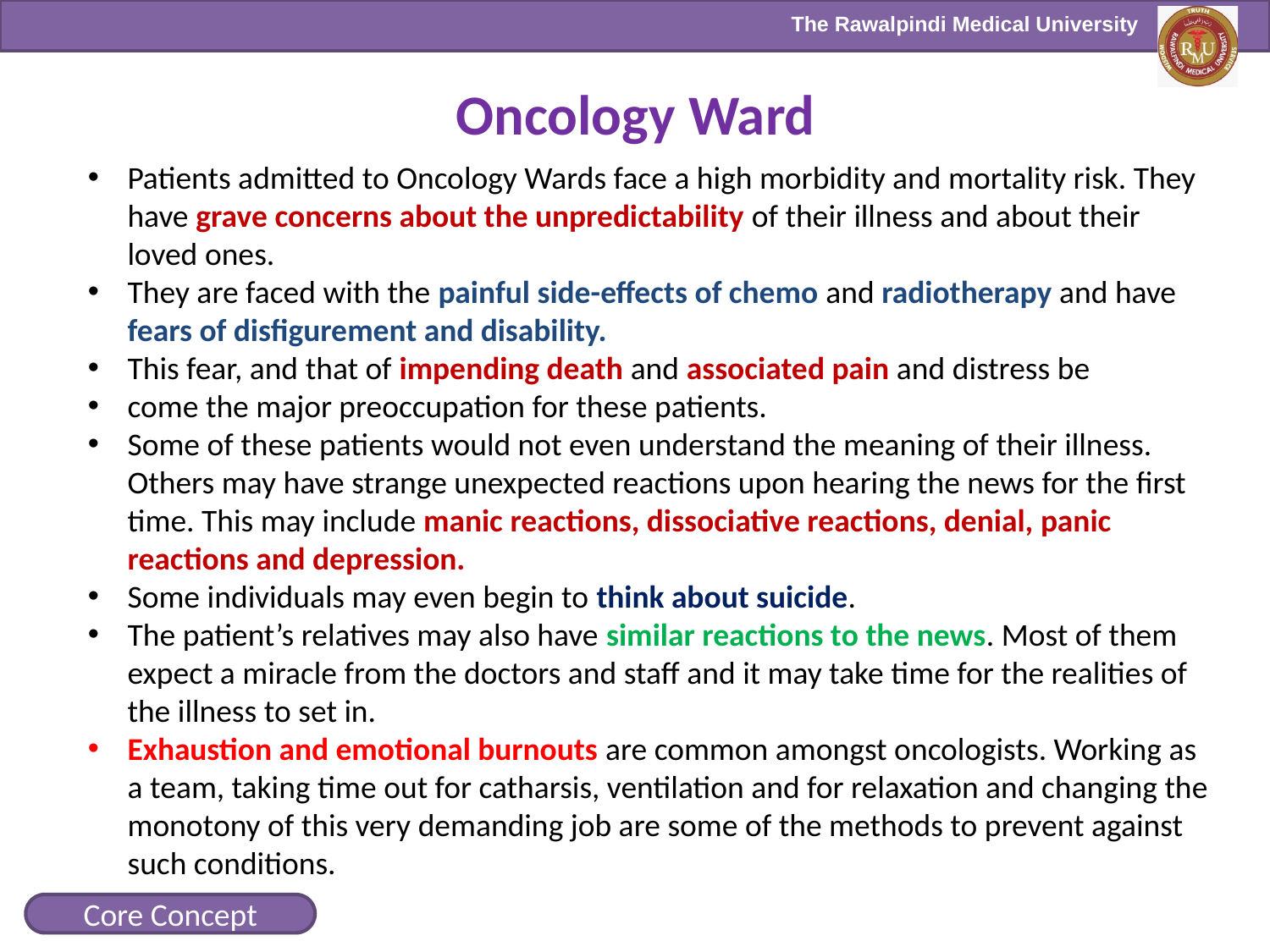

Oncology Ward
Patients admitted to Oncology Wards face a high morbidity and mortality risk. They have grave concerns about the unpredictability of their illness and about their loved ones.
They are faced with the painful side-effects of chemo and radiotherapy and have fears of disfigurement and disability.
This fear, and that of impending death and associated pain and distress be
come the major preoccupation for these patients.
Some of these patients would not even understand the meaning of their illness. Others may have strange unexpected reactions upon hearing the news for the first time. This may include manic reactions, dissociative reactions, denial, panic reactions and depression.
Some individuals may even begin to think about suicide.
The patient’s relatives may also have similar reactions to the news. Most of them expect a miracle from the doctors and staff and it may take time for the realities of the illness to set in.
Exhaustion and emotional burnouts are common amongst oncologists. Working as a team, taking time out for catharsis, ventilation and for relaxation and changing the monotony of this very demanding job are some of the methods to prevent against such conditions.
Core Concept